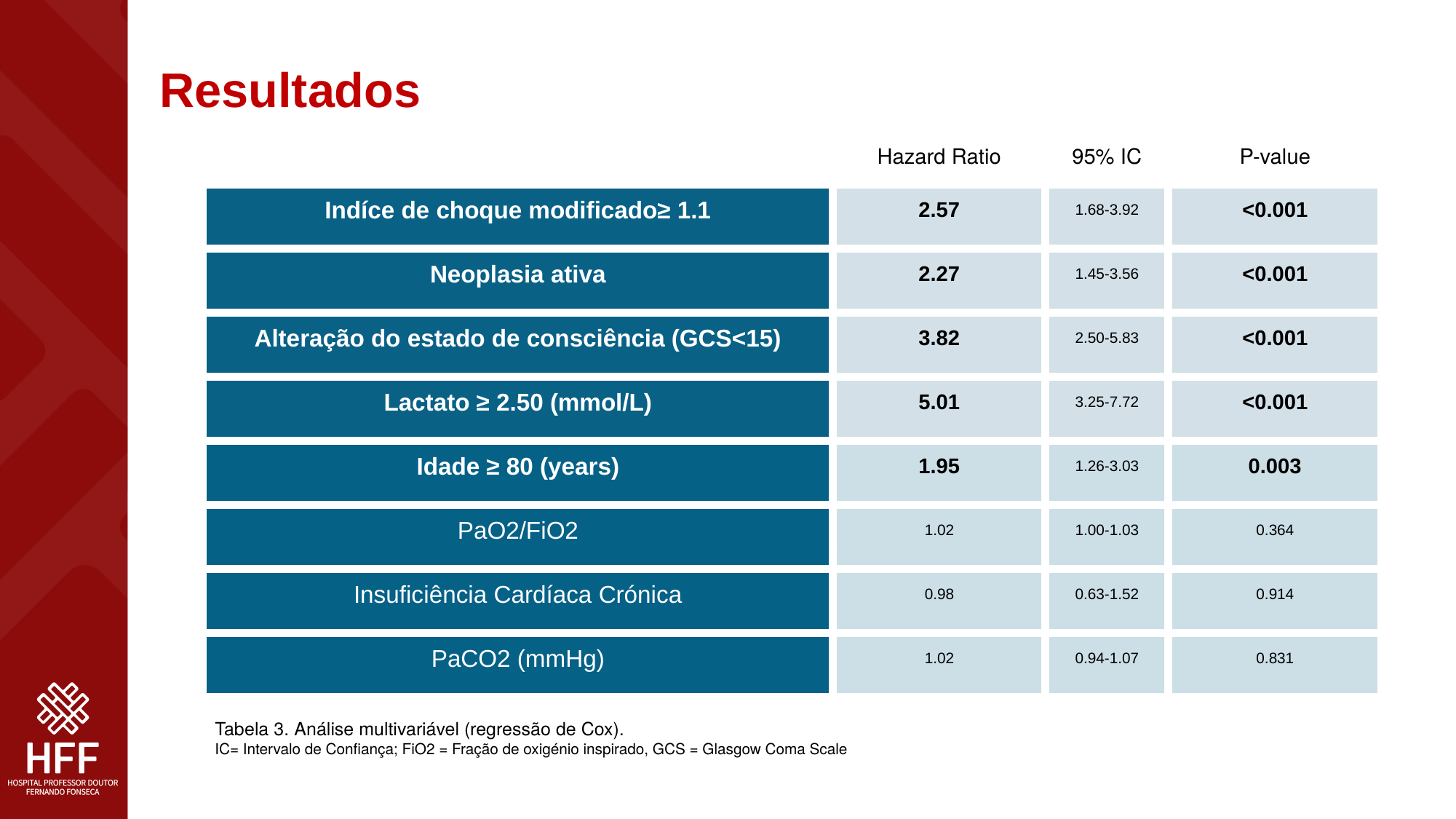

Resultados
|  | Hazard Ratio | 95% IC | P-value |
| --- | --- | --- | --- |
| Indíce de choque modificado≥ 1.1 | 2.57 | 1.68-3.92 | <0.001 |
| Neoplasia ativa | 2.27 | 1.45-3.56 | <0.001 |
| Alteração do estado de consciência (GCS<15) | 3.82 | 2.50-5.83 | <0.001 |
| Lactato ≥ 2.50 (mmol/L) | 5.01 | 3.25-7.72 | <0.001 |
| Idade ≥ 80 (years) | 1.95 | 1.26-3.03 | 0.003 |
| PaO2/FiO2 | 1.02 | 1.00-1.03 | 0.364 |
| Insuficiência Cardíaca Crónica | 0.98 | 0.63-1.52 | 0.914 |
| PaCO2 (mmHg) | 1.02 | 0.94-1.07 | 0.831 |

Tabela 3. Análise multivariável (regressão de Cox).
IC= Intervalo de Confiança; FiO2 = Fração de oxigénio inspirado, GCS = Glasgow Coma Scale